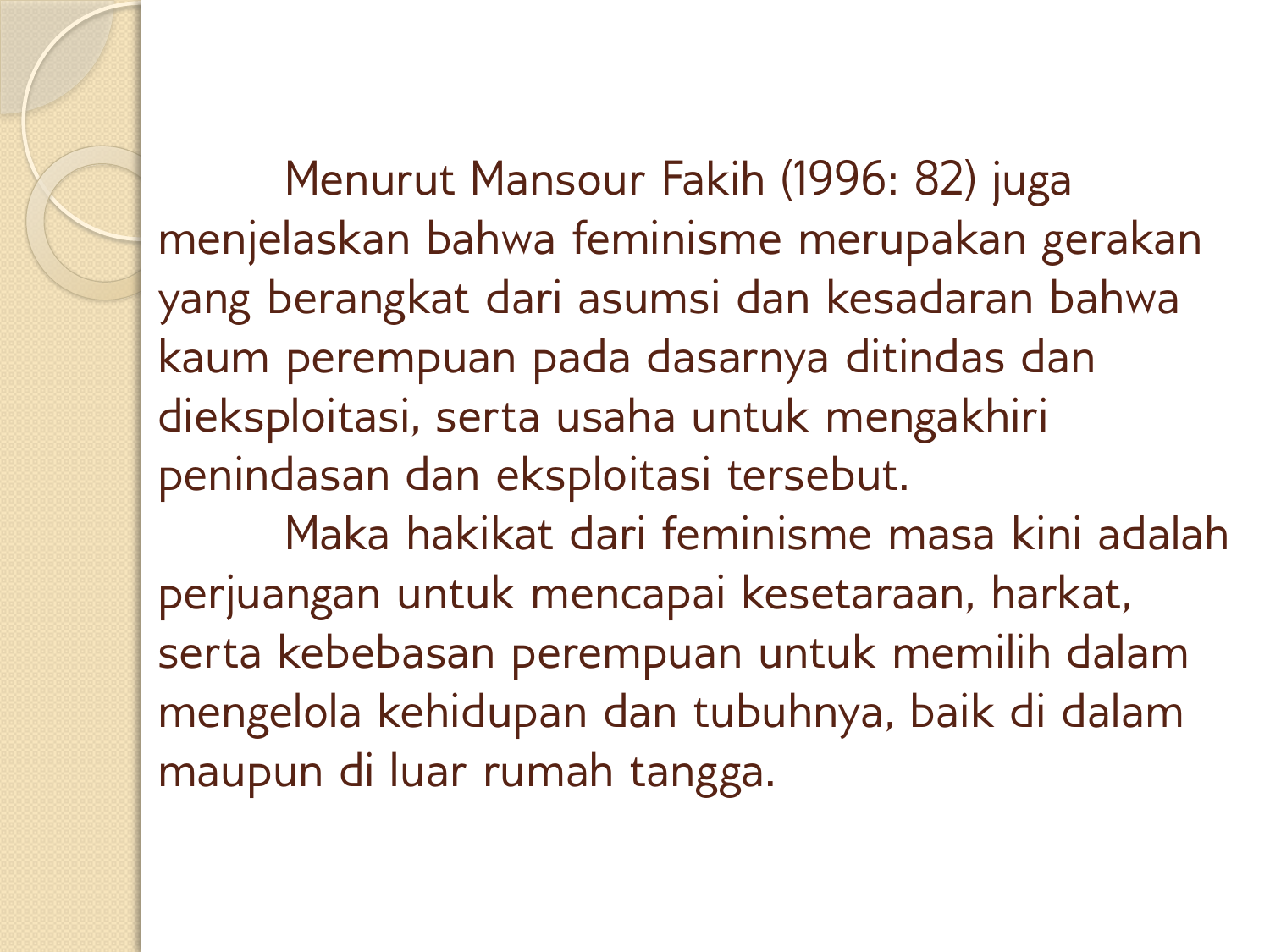

# Menurut Mansour Fakih (1996: 82) juga menjelaskan bahwa feminisme merupakan gerakan yang berangkat dari asumsi dan kesadaran bahwa kaum perempuan pada dasarnya ditindas dan dieksploitasi, serta usaha untuk mengakhiri penindasan dan eksploitasi tersebut. Maka hakikat dari feminisme masa kini adalah perjuangan untuk mencapai kesetaraan, harkat, serta kebebasan perempuan untuk memilih dalam mengelola kehidupan dan tubuhnya, baik di dalam maupun di luar rumah tangga.